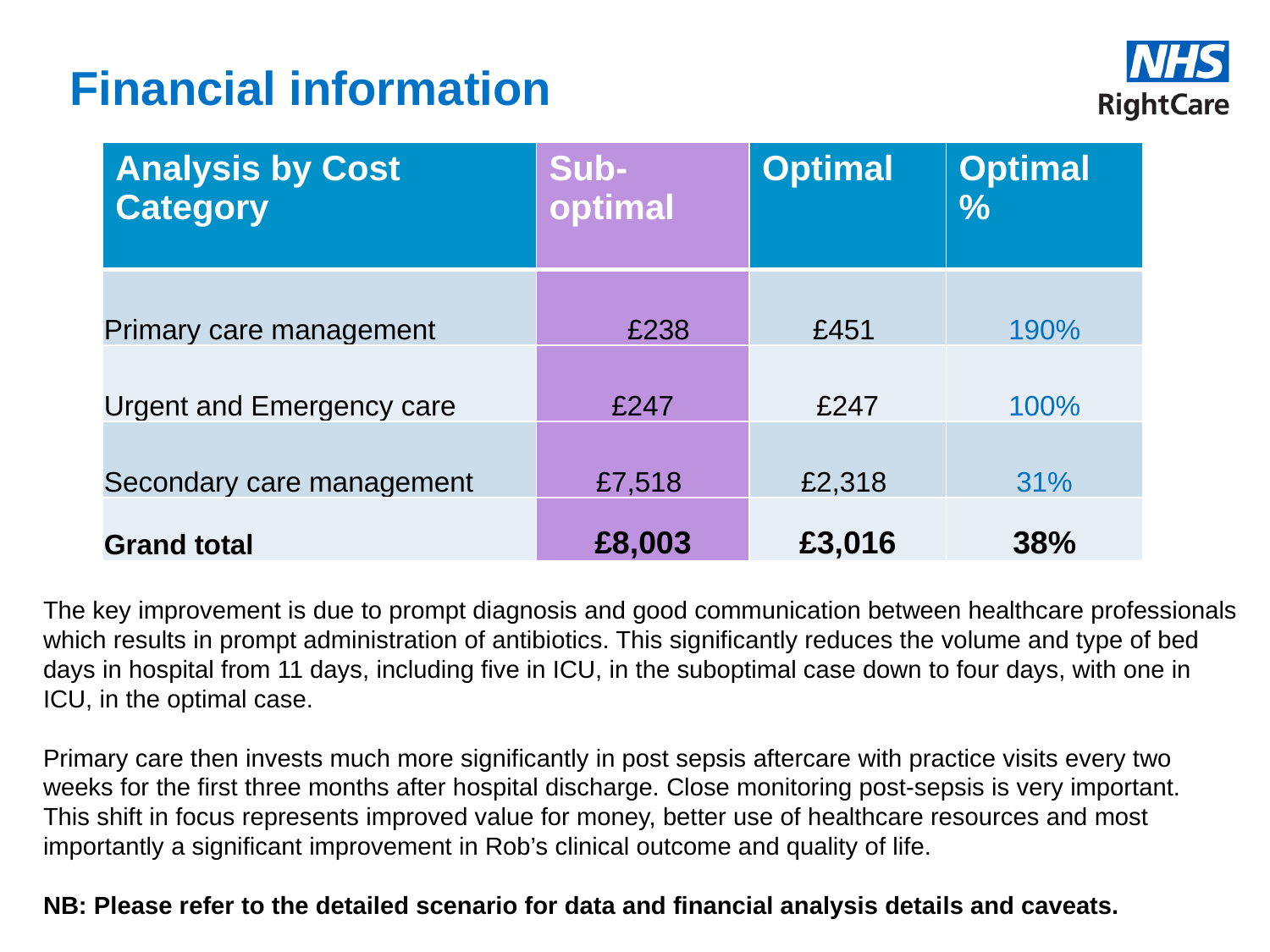

# Financial information
| Analysis by Cost Category | Sub-optimal | Optimal | Optimal % |
| --- | --- | --- | --- |
| Primary care management | £238 | £451 | 190% |
| Urgent and Emergency care | £247 | £247 | 100% |
| Secondary care management | £7,518 | £2,318 | 31% |
| Grand total | £8,003 | £3,016 | 38% |
The key improvement is due to prompt diagnosis and good communication between healthcare professionals which results in prompt administration of antibiotics. This significantly reduces the volume and type of bed days in hospital from 11 days, including five in ICU, in the suboptimal case down to four days, with one in ICU, in the optimal case.

Primary care then invests much more significantly in post sepsis aftercare with practice visits every two weeks for the first three months after hospital discharge. Close monitoring post-sepsis is very important.
This shift in focus represents improved value for money, better use of healthcare resources and most importantly a significant improvement in Rob’s clinical outcome and quality of life.

NB: Please refer to the detailed scenario for data and financial analysis details and caveats.